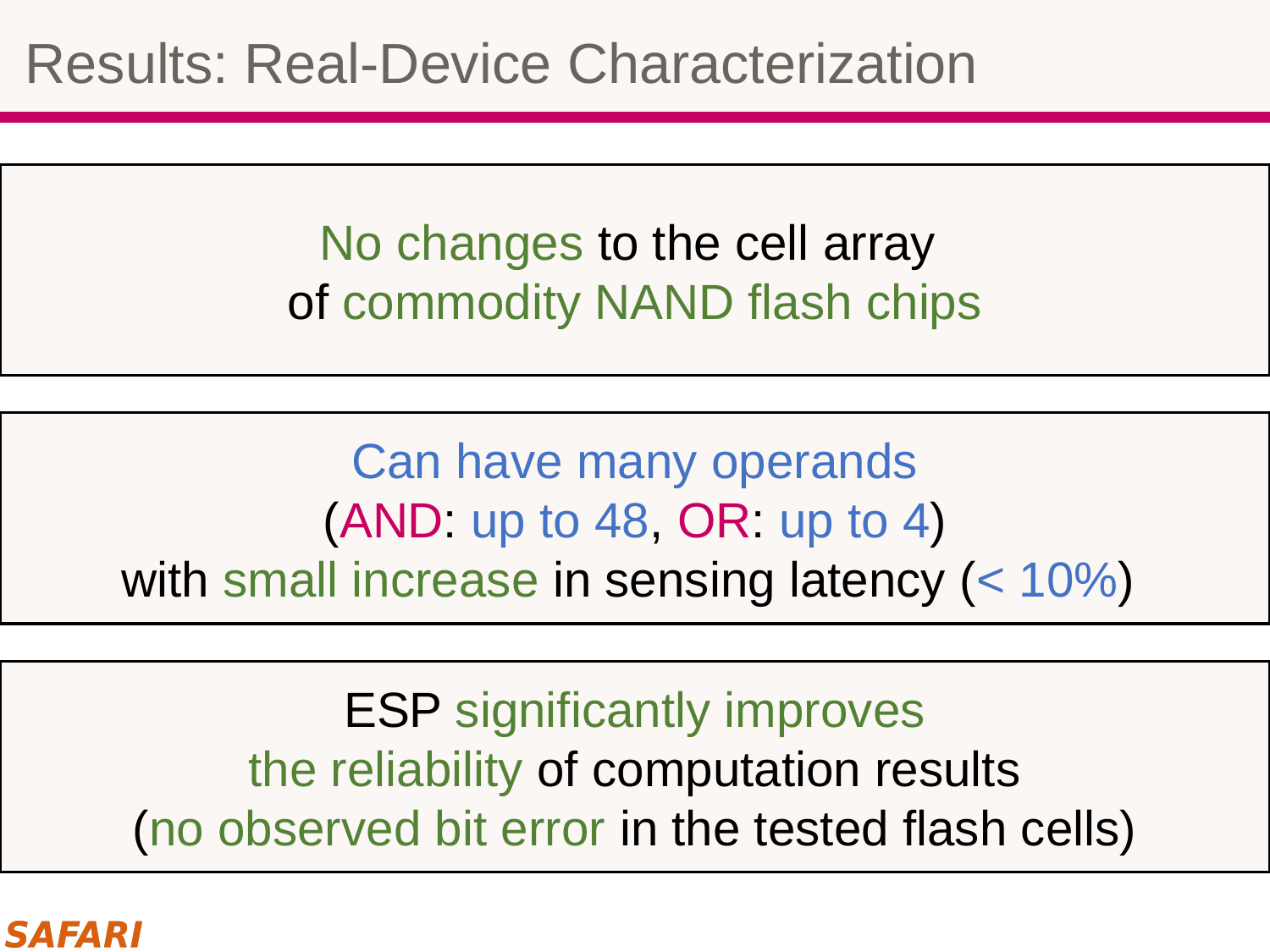

# Results: Real-Device Characterization
No changes to the cell array
of commodity NAND flash chips
Can have many operands
(AND: up to 48, OR: up to 4)
with small increase in sensing latency (< 10%)
ESP significantly improves
the reliability of computation results
(no observed bit error in the tested flash cells)